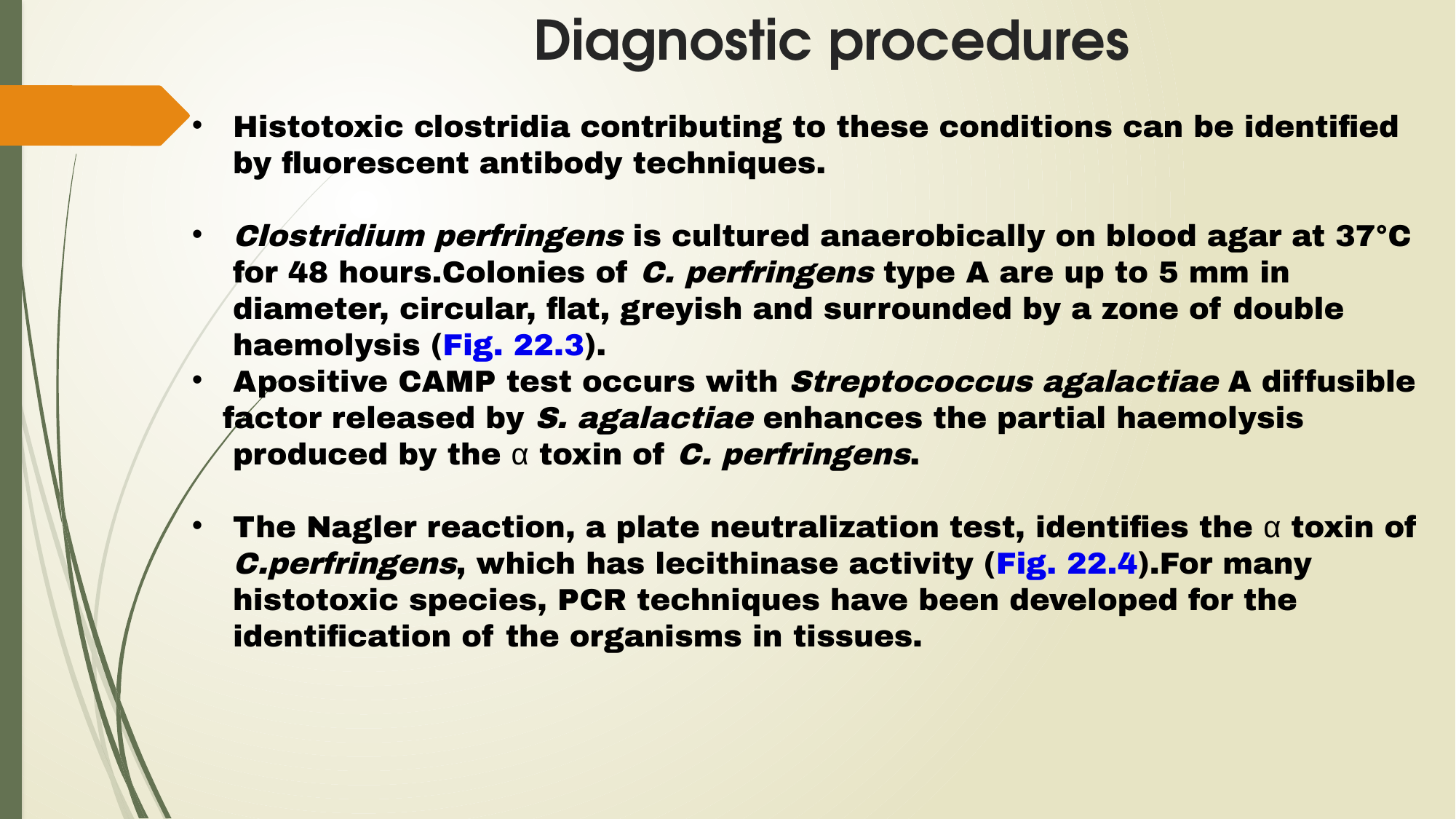

# Diagnostic procedures
Histotoxic clostridia contributing to these conditions can be identified by fluorescent antibody techniques.

Clostridium perfringens is cultured anaerobically on blood agar at 37°C for 48 hours.Colonies of C. perfringens type A are up to 5 mm in diameter, circular, flat, greyish and surrounded by a zone of double haemolysis (Fig. 22.3).
Apositive CAMP test occurs with Streptococcus agalactiae A diffusible
   factor released by S. agalactiae enhances the partial haemolysis
    produced by the α toxin of C. perfringens.

The Nagler reaction, a plate neutralization test, identifies the α toxin of C.perfringens, which has lecithinase activity (Fig. 22.4).For many histotoxic species, PCR techniques have been developed for the
    identification of the organisms in tissues.